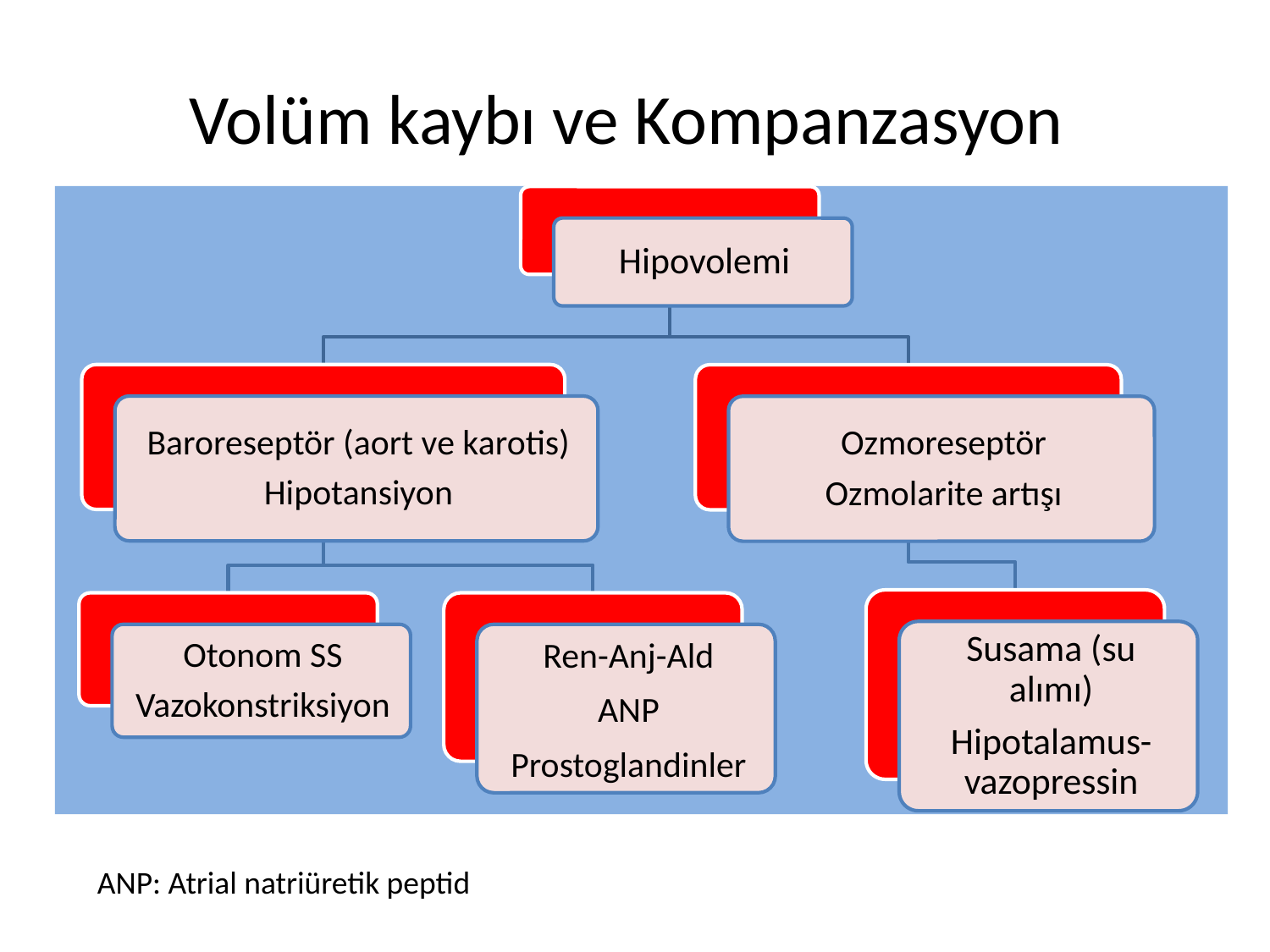

# Volüm kaybı ve Kompanzasyon
Hipovolemi
Baroreseptör (aort ve karotis)
Hipotansiyon
Otonom SS
Vazokonstriksiyon
Ren-Anj-Ald
ANP
Prostoglandinler
Ozmoreseptör
Ozmolarite artışı
Susama (su alımı)
Hipotalamus-vazopressin
ANP: Atrial natriüretik peptid